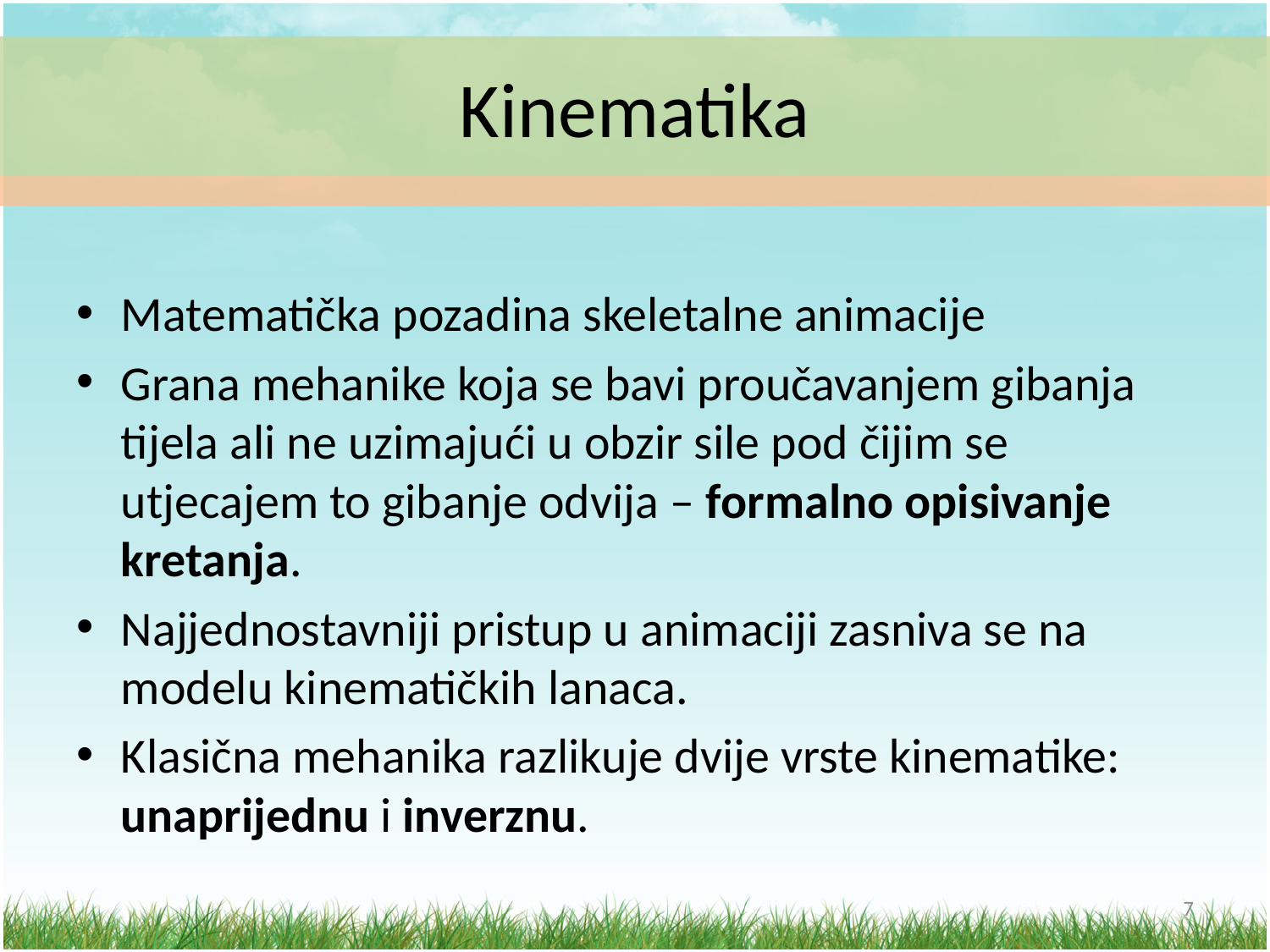

# Kinematika

Matematička pozadina skeletalne animacije
Grana mehanike koja se bavi proučavanjem gibanja tijela ali ne uzimajući u obzir sile pod čijim se utjecajem to gibanje odvija – formalno opisivanje kretanja.
Najjednostavniji pristup u animaciji zasniva se na modelu kinematičkih lanaca.
Klasična mehanika razlikuje dvije vrste kinematike: unaprijednu i inverznu.

7